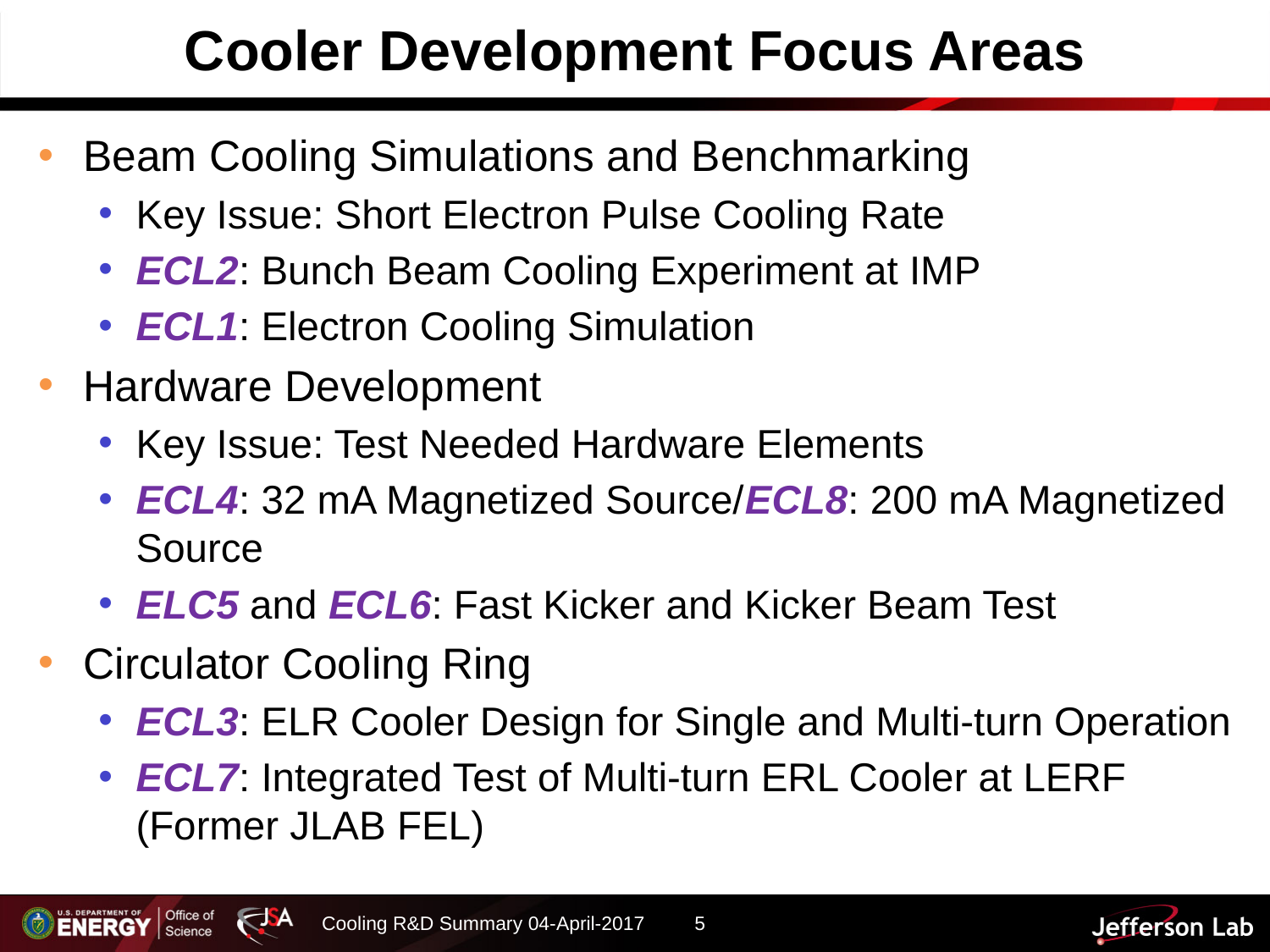

# Cooler Development Focus Areas
Beam Cooling Simulations and Benchmarking
Key Issue: Short Electron Pulse Cooling Rate
ECL2: Bunch Beam Cooling Experiment at IMP
ECL1: Electron Cooling Simulation
Hardware Development
Key Issue: Test Needed Hardware Elements
ECL4: 32 mA Magnetized Source/ECL8: 200 mA Magnetized Source
ELC5 and ECL6: Fast Kicker and Kicker Beam Test
Circulator Cooling Ring
ECL3: ELR Cooler Design for Single and Multi-turn Operation
ECL7: Integrated Test of Multi-turn ERL Cooler at LERF (Former JLAB FEL)

5